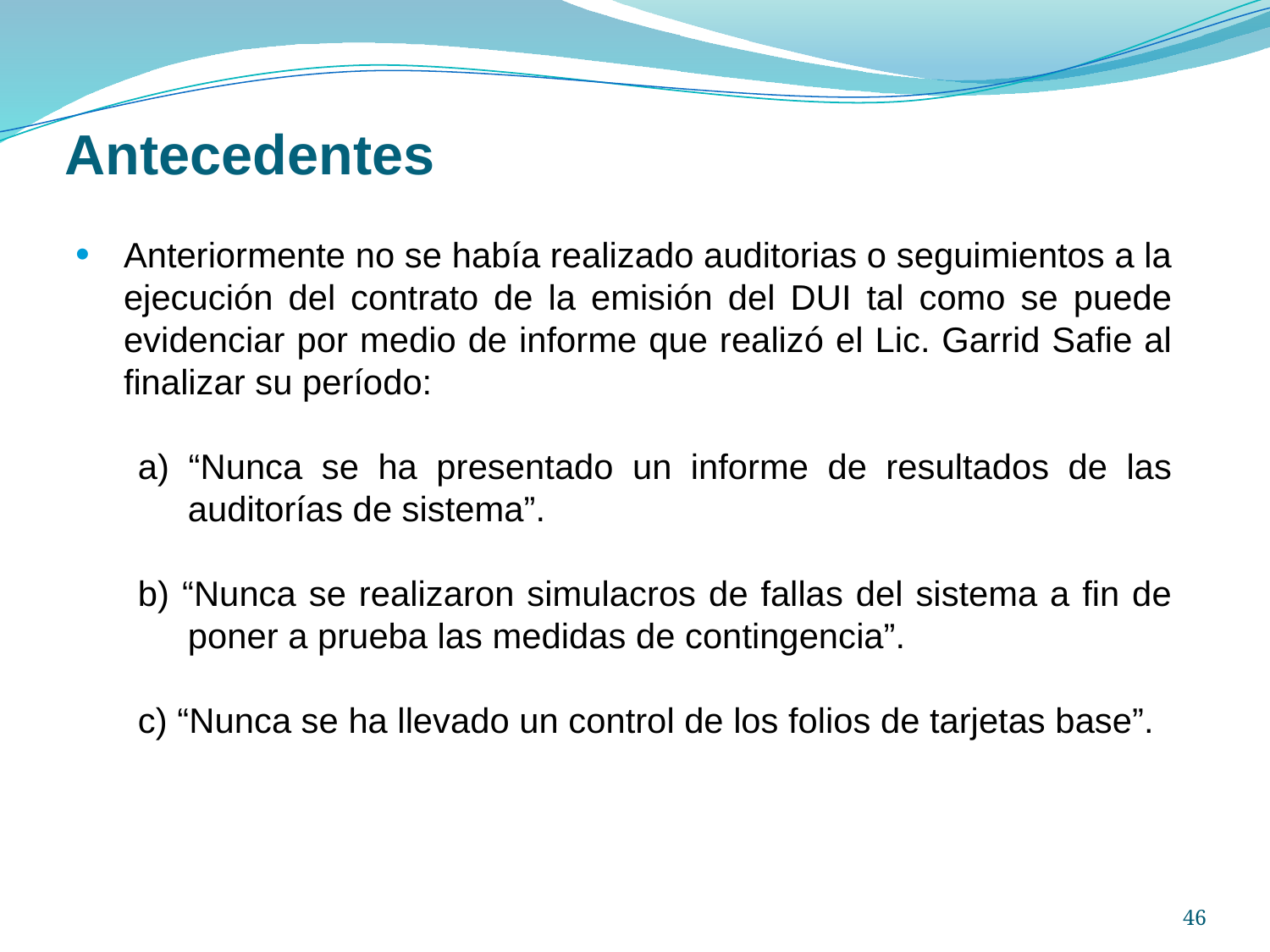

Antecedentes
#
Anteriormente no se había realizado auditorias o seguimientos a la ejecución del contrato de la emisión del DUI tal como se puede evidenciar por medio de informe que realizó el Lic. Garrid Safie al finalizar su período:
a) “Nunca se ha presentado un informe de resultados de las auditorías de sistema”.
b) “Nunca se realizaron simulacros de fallas del sistema a fin de poner a prueba las medidas de contingencia”.
c) “Nunca se ha llevado un control de los folios de tarjetas base”.

46